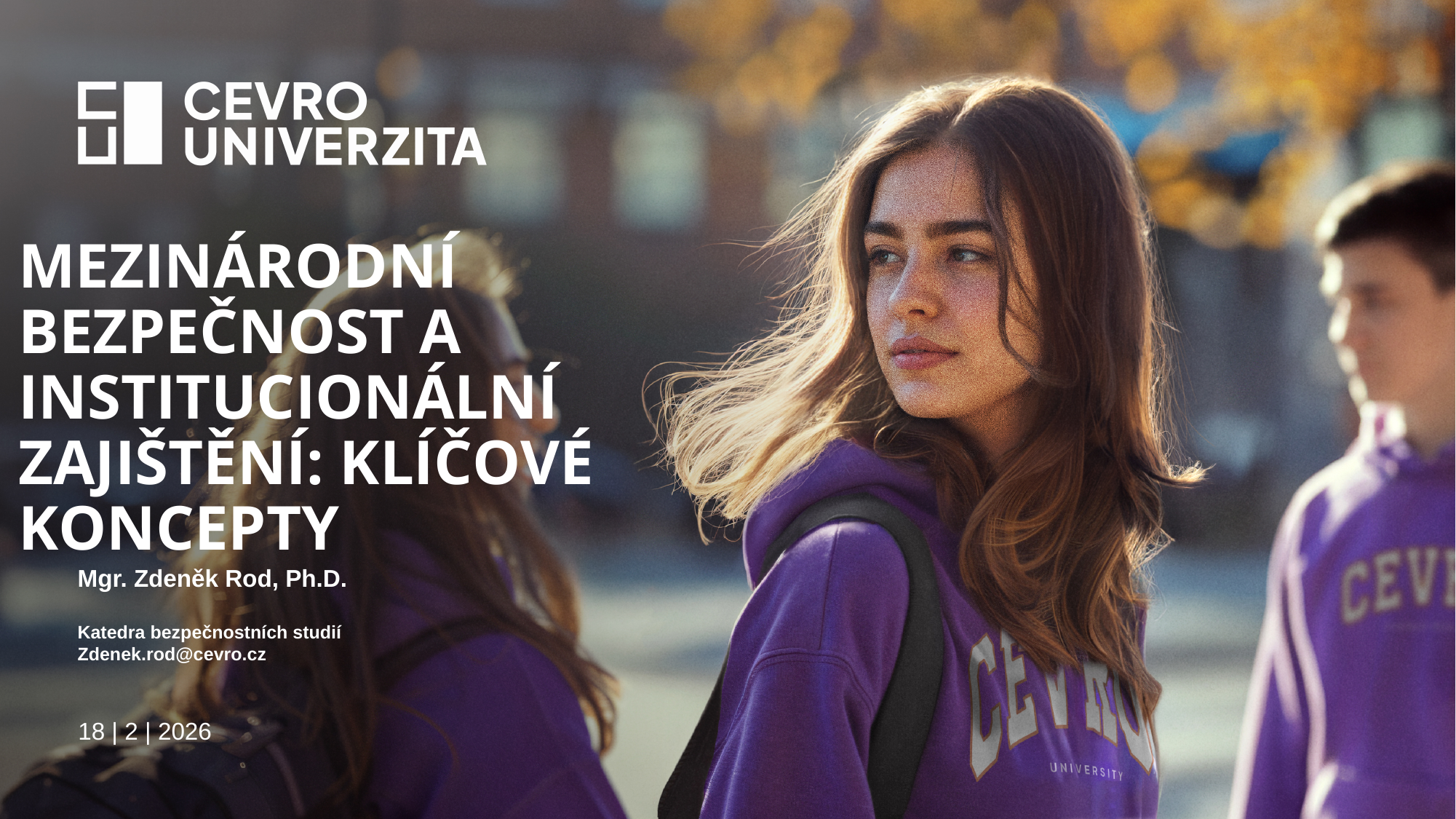

# Mezinárodní bezpečnost a institucionální zajištění: klíčové koncepty
Mgr. Zdeněk Rod, Ph.D.

Katedra bezpečnostních studií
Zdenek.rod@cevro.cz
18 | 2 | 2026